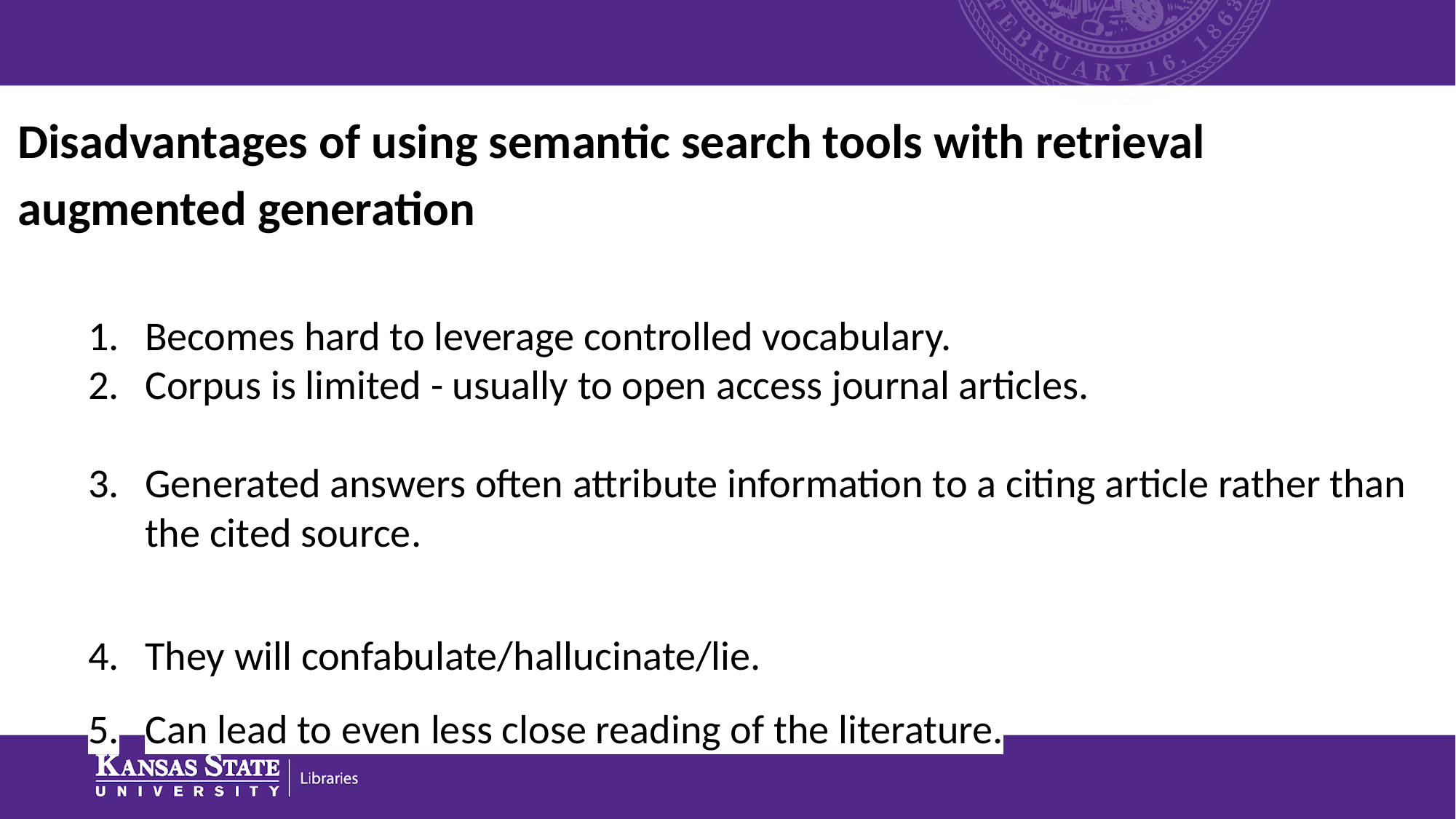

Disadvantages of using semantic search tools with retrieval augmented generation

Becomes hard to leverage controlled vocabulary.
Corpus is limited - usually to open access journal articles.

Generated answers often attribute information to a citing article rather than the cited source.

They will confabulate/hallucinate/lie.
Can lead to even less close reading of the literature.